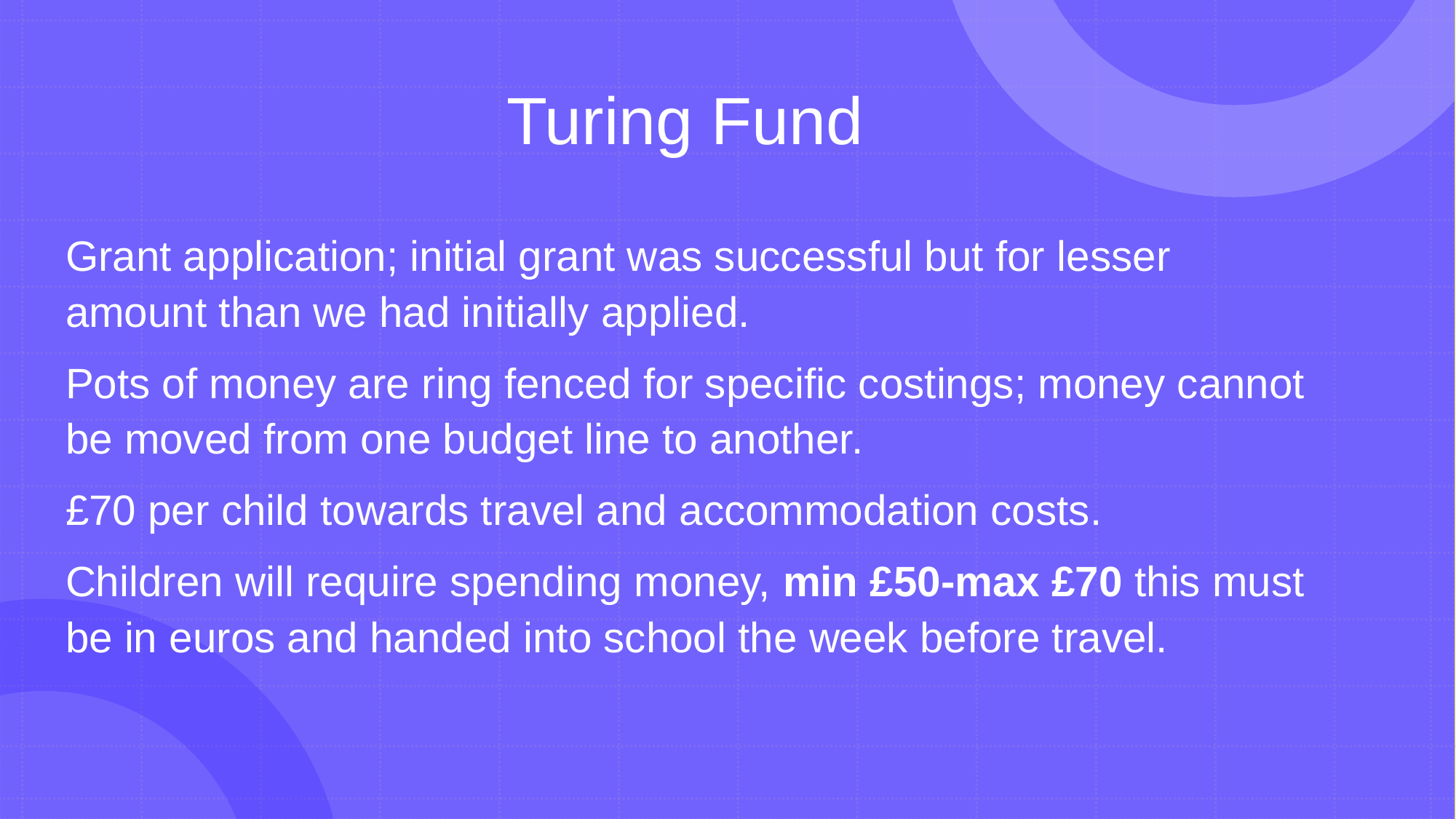

# Turing Fund
Grant application; initial grant was successful but for lesser amount than we had initially applied.
Pots of money are ring fenced for specific costings; money cannot be moved from one budget line to another.
£70 per child towards travel and accommodation costs.
Children will require spending money, min £50-max £70 this must be in euros and handed into school the week before travel.